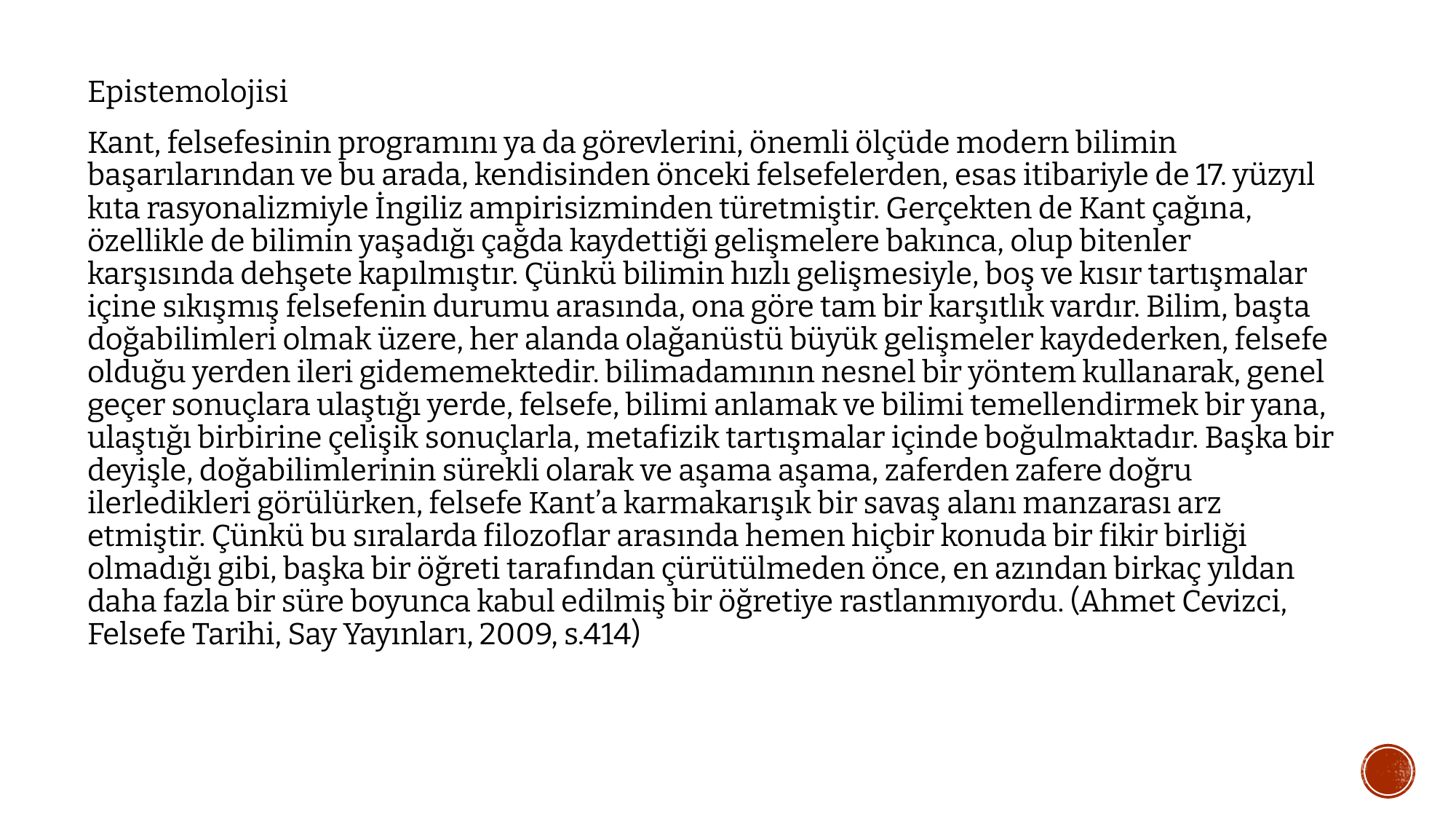

Epistemolojisi
Kant, felsefesinin programını ya da görevlerini, önemli ölçüde modern bilimin başarılarından ve bu arada, kendisinden önceki felsefelerden, esas itibariyle de 17. yüzyıl kıta rasyonalizmiyle İngiliz ampirisizminden türetmiştir. Gerçekten de Kant çağına, özellikle de bilimin yaşadığı çağda kaydettiği gelişmelere bakınca, olup bitenler karşısında dehşete kapılmıştır. Çünkü bilimin hızlı gelişmesiyle, boş ve kısır tartışmalar içine sıkışmış felsefenin durumu arasında, ona göre tam bir karşıtlık vardır. Bilim, başta doğabilimleri olmak üzere, her alanda olağanüstü büyük gelişmeler kaydederken, felsefe olduğu yerden ileri gidememektedir. bilimadamının nesnel bir yöntem kullanarak, genel geçer sonuçlara ulaştığı yerde, felsefe, bilimi anlamak ve bilimi temellendirmek bir yana, ulaştığı birbirine çelişik sonuçlarla, metafizik tartışmalar içinde boğulmaktadır. Başka bir deyişle, doğabilimlerinin sürekli olarak ve aşama aşama, zaferden zafere doğru ilerledikleri görülürken, felsefe Kant’a karmakarışık bir savaş alanı manzarası arz etmiştir. Çünkü bu sıralarda filozoflar arasında hemen hiçbir konuda bir fikir birliği olmadığı gibi, başka bir öğreti tarafından çürütülmeden önce, en azından birkaç yıldan daha fazla bir süre boyunca kabul edilmiş bir öğretiye rastlanmıyordu. (Ahmet Cevizci, Felsefe Tarihi, Say Yayınları, 2009, s.414)